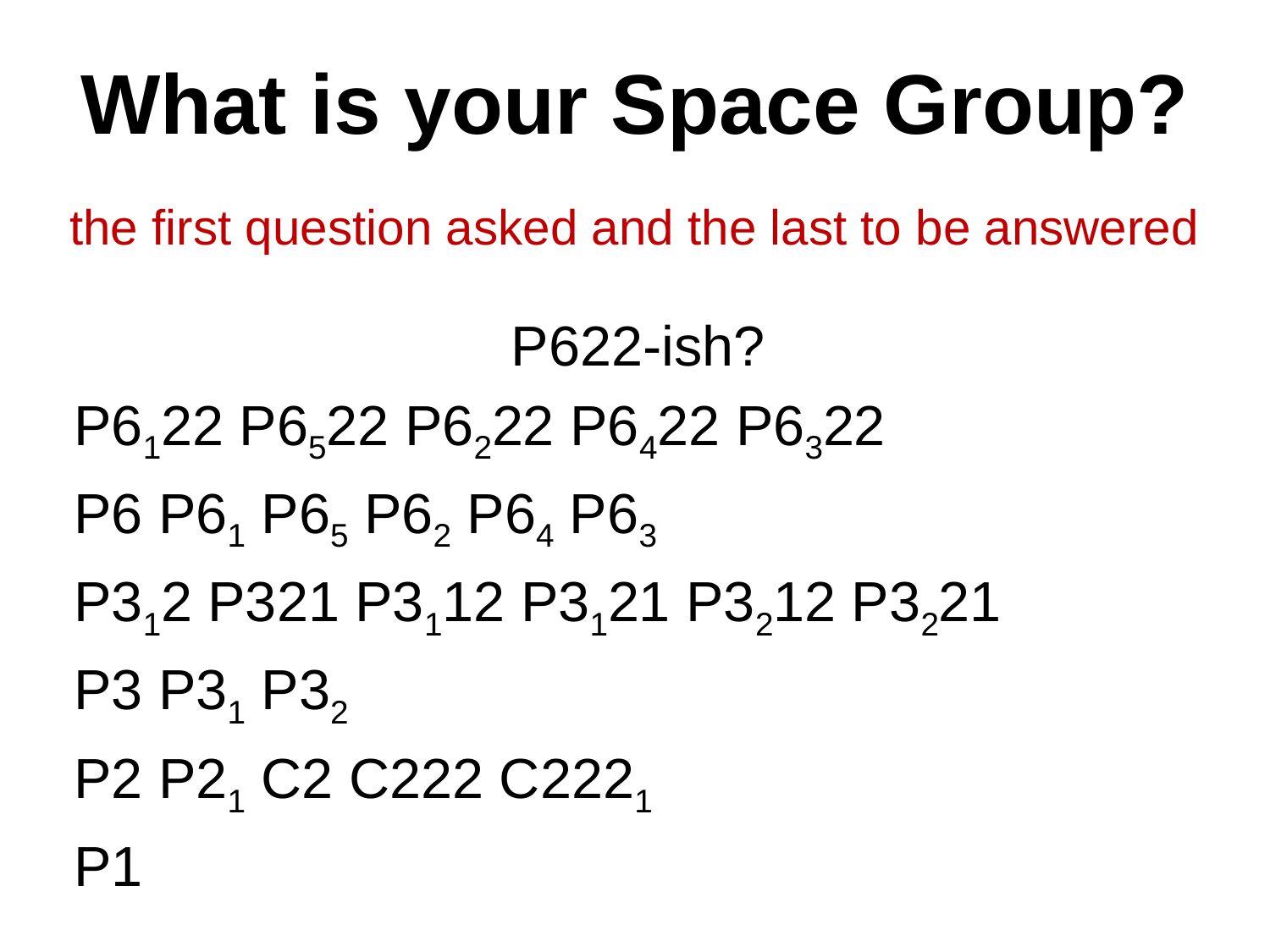

# What is your Space Group?
the first question asked and the last to be answered
P622-ish?
P6122 P6522 P6222 P6422 P6322
P6 P61 P65 P62 P64 P63
P312 P321 P3112 P3121 P3212 P3221
P3 P31 P32
P2 P21 C2 C222 C2221
P1